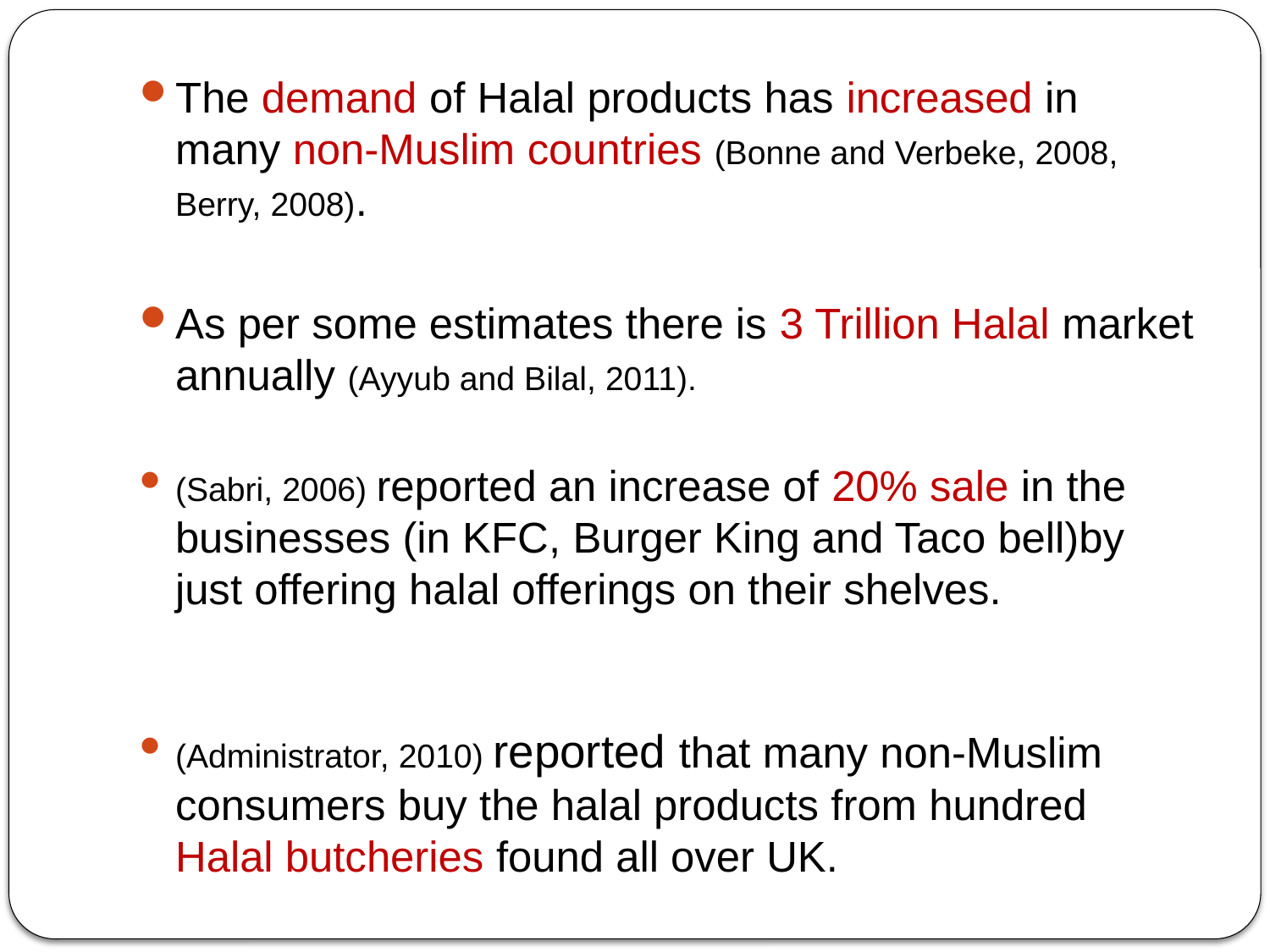

The demand of Halal products has increased in many non-Muslim countries (Bonne and Verbeke, 2008, Berry, 2008).

As per some estimates there is 3 Trillion Halal market annually (Ayyub and Bilal, 2011).

(Sabri, 2006) reported an increase of 20% sale in the businesses (in KFC, Burger King and Taco bell)by just offering halal offerings on their shelves.

(Administrator, 2010) reported that many non-Muslim consumers buy the halal products from hundred Halal butcheries found all over UK.